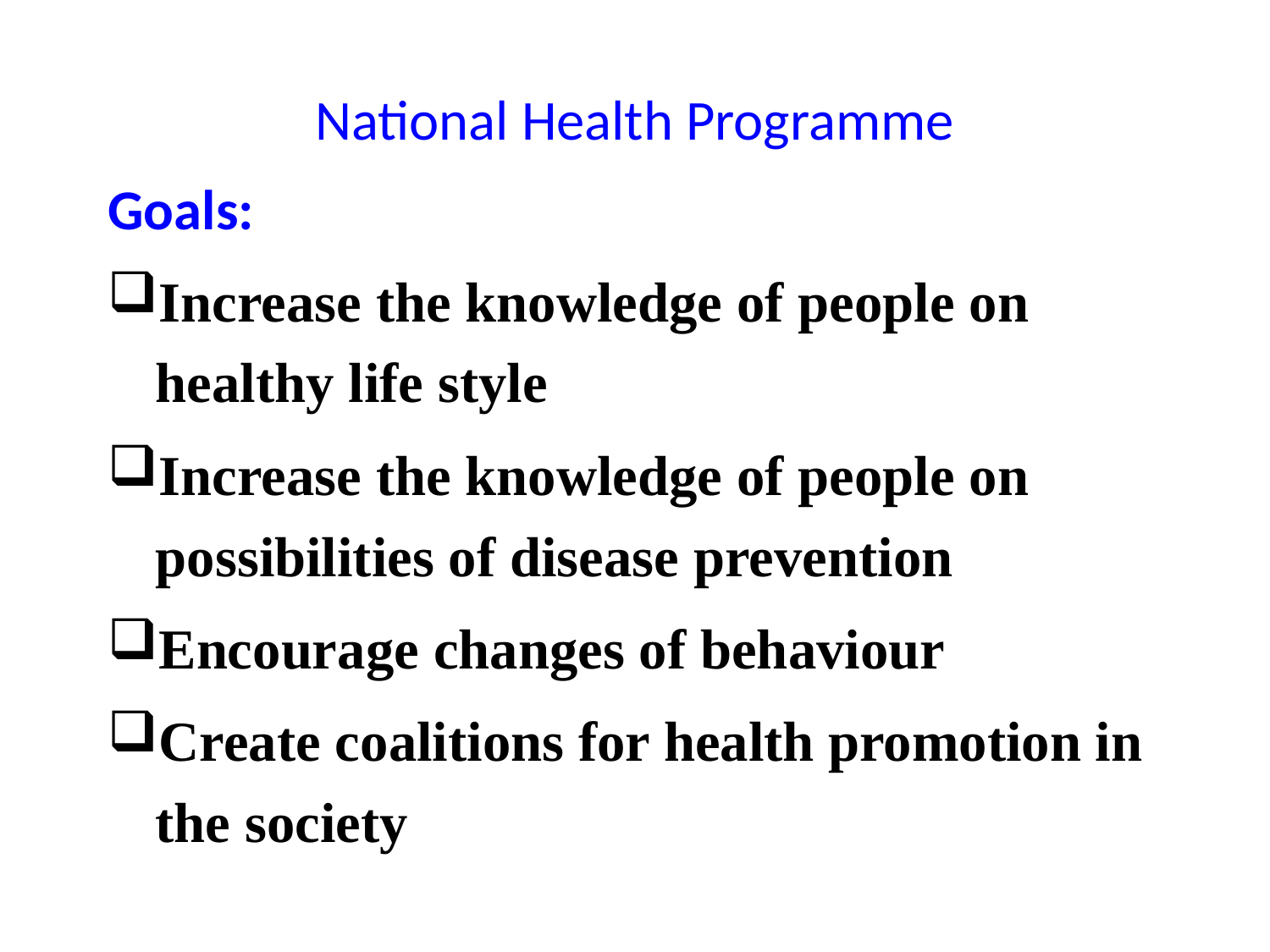

# National Health Programme
Goals:
Increase the knowledge of people on healthy life style
Increase the knowledge of people on possibilities of disease prevention
Encourage changes of behaviour
Create coalitions for health promotion in the society